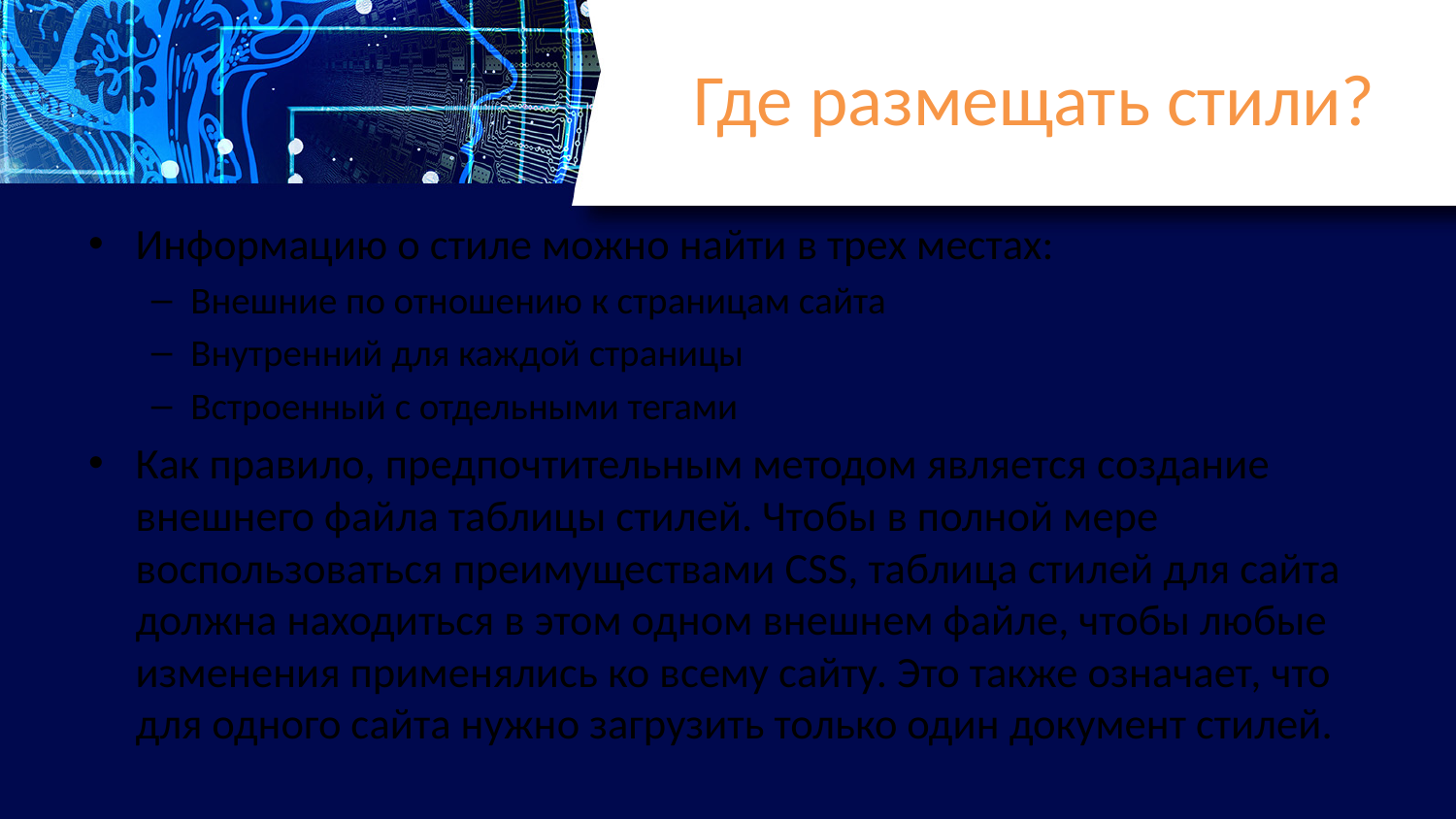

# Где размещать стили?
Информацию о стиле можно найти в трех местах:
Внешние по отношению к страницам сайта
Внутренний для каждой страницы
Встроенный с отдельными тегами
Как правило, предпочтительным методом является создание внешнего файла таблицы стилей. Чтобы в полной мере воспользоваться преимуществами CSS, таблица стилей для сайта должна находиться в этом одном внешнем файле, чтобы любые изменения применялись ко всему сайту. Это также означает, что для одного сайта нужно загрузить только один документ стилей.